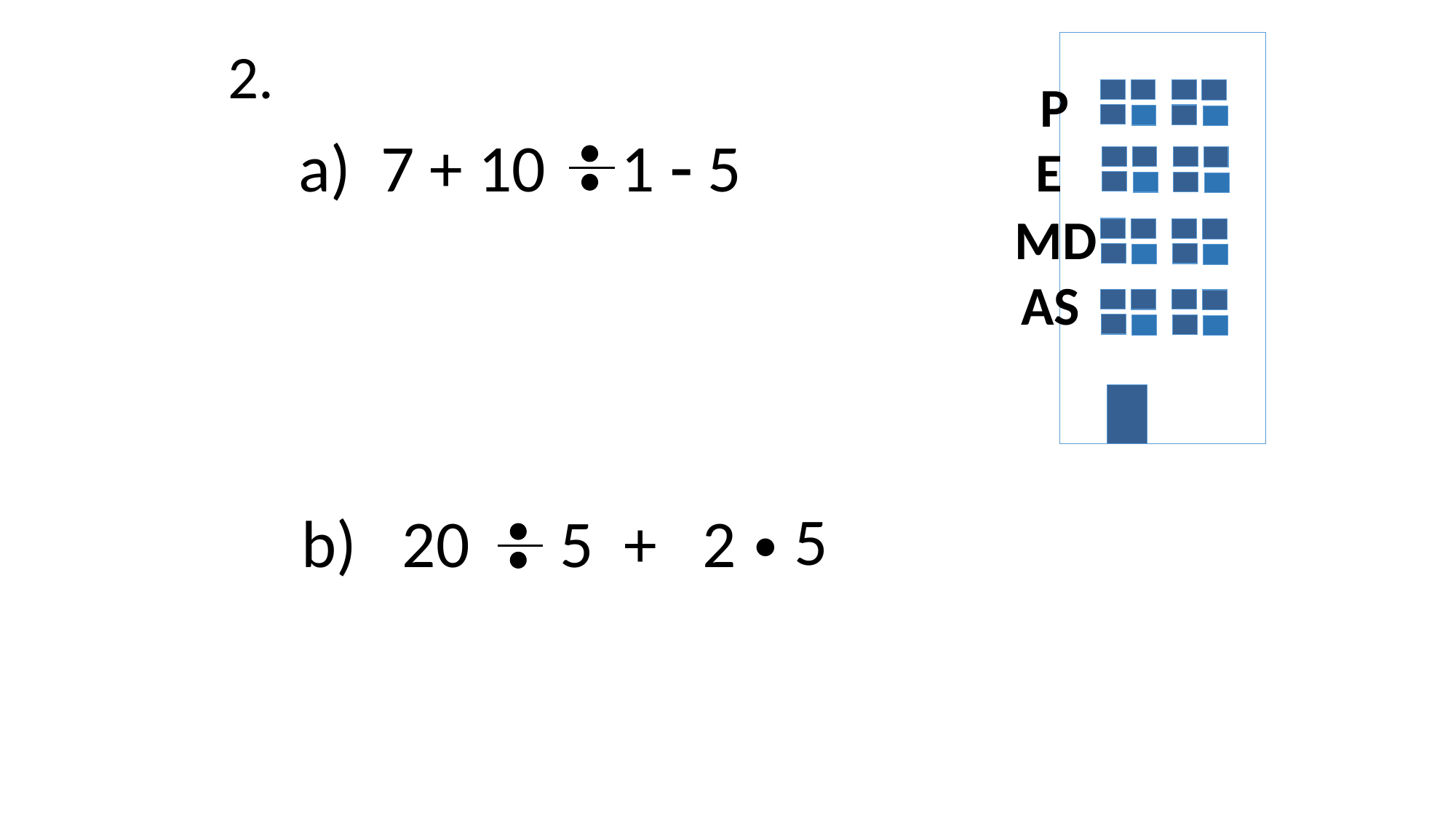

2.

P
E
MD
AS

a)  7 + 10     1 − 5

5
b)   20      5  +   2
●